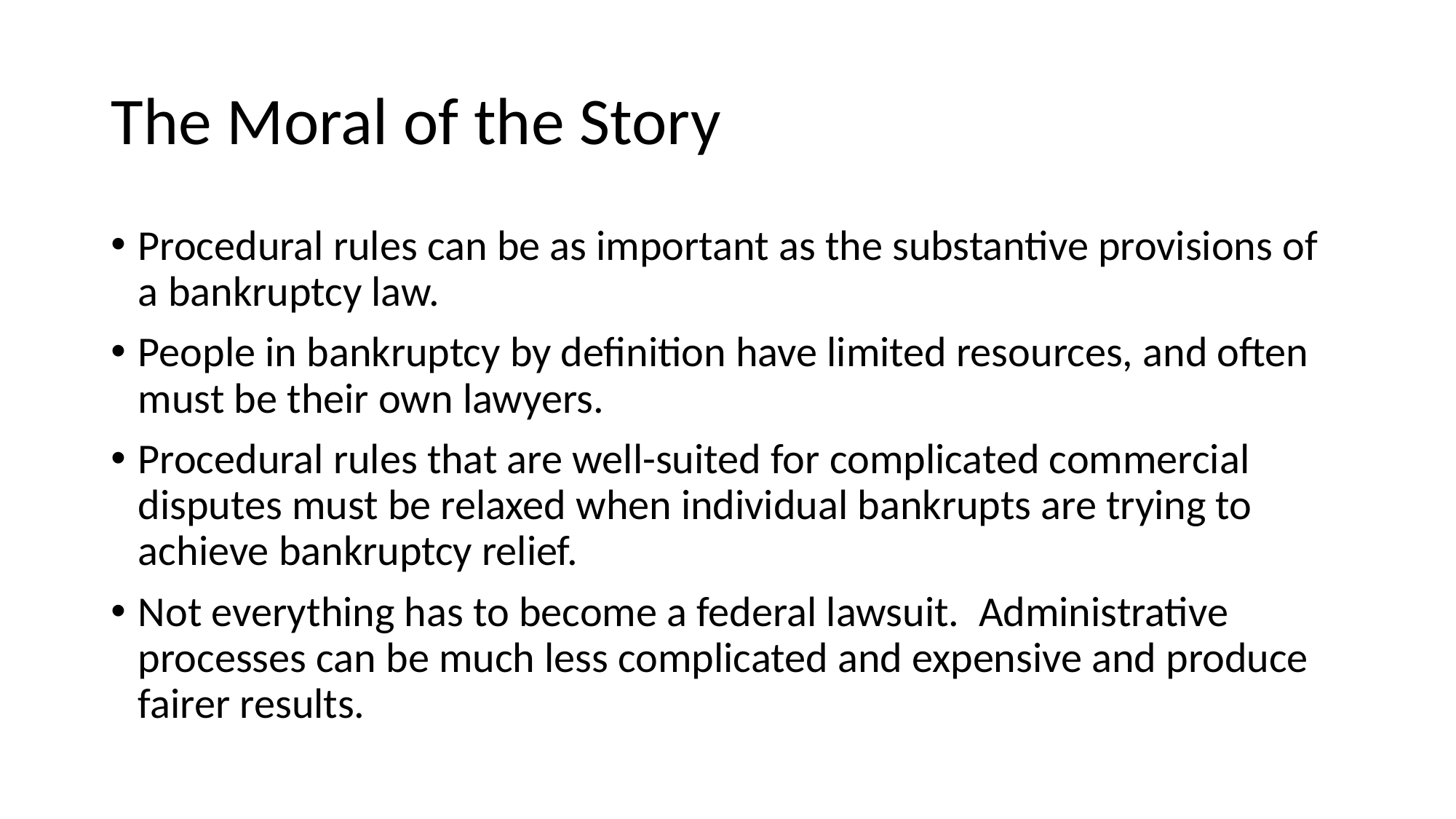

# The Moral of the Story
Procedural rules can be as important as the substantive provisions of a bankruptcy law.
People in bankruptcy by definition have limited resources, and often must be their own lawyers.
Procedural rules that are well-suited for complicated commercial disputes must be relaxed when individual bankrupts are trying to achieve bankruptcy relief.
Not everything has to become a federal lawsuit.  Administrative processes can be much less complicated and expensive and produce fairer results.